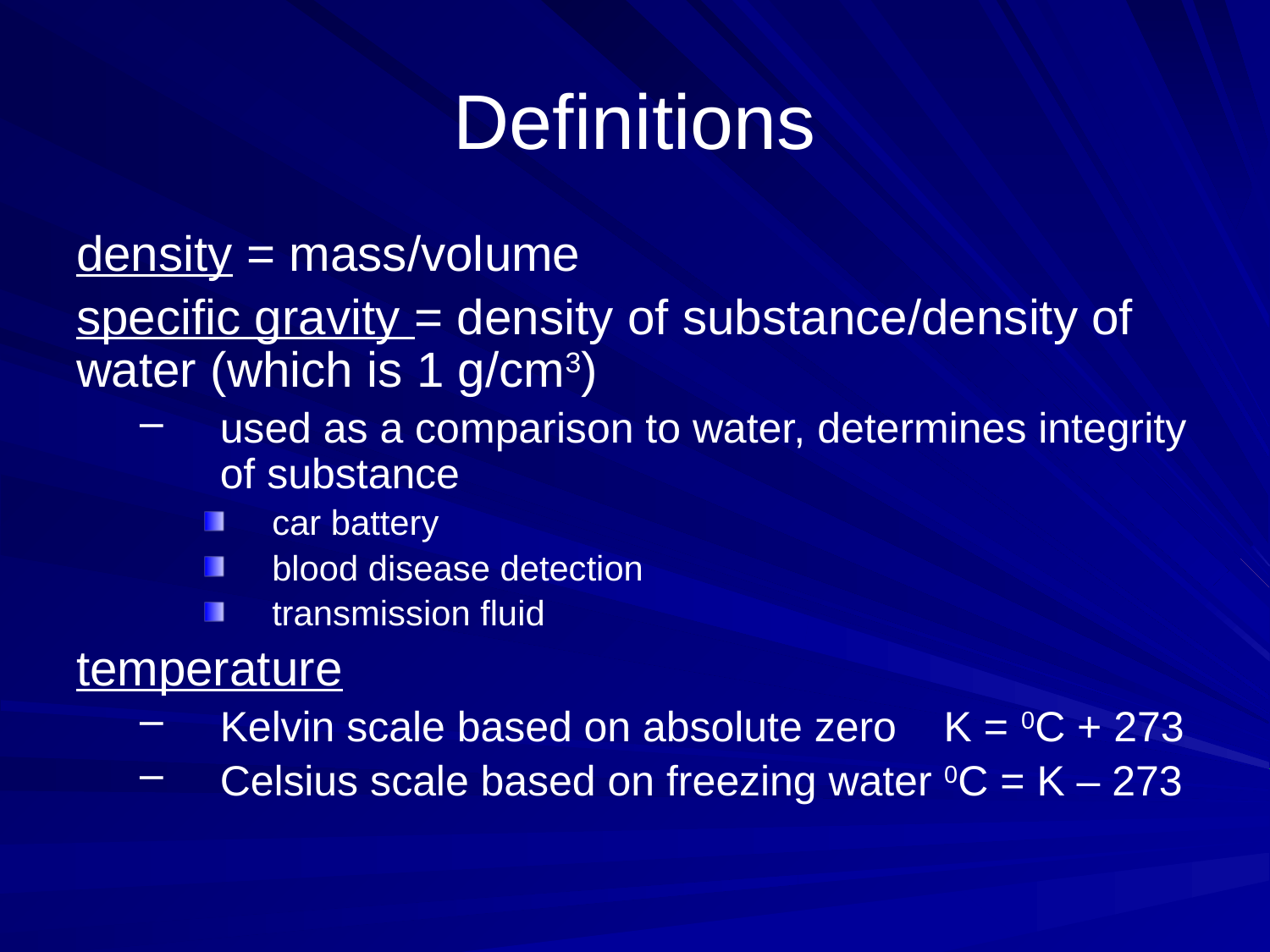

# Definitions
density = mass/volume
specific gravity = density of substance/density of water (which is 1 g/cm3)
used as a comparison to water, determines integrity of substance
car battery
blood disease detection
transmission fluid
temperature
Kelvin scale based on absolute zero    K = 0C + 273
Celsius scale based on freezing water 0C = K – 273